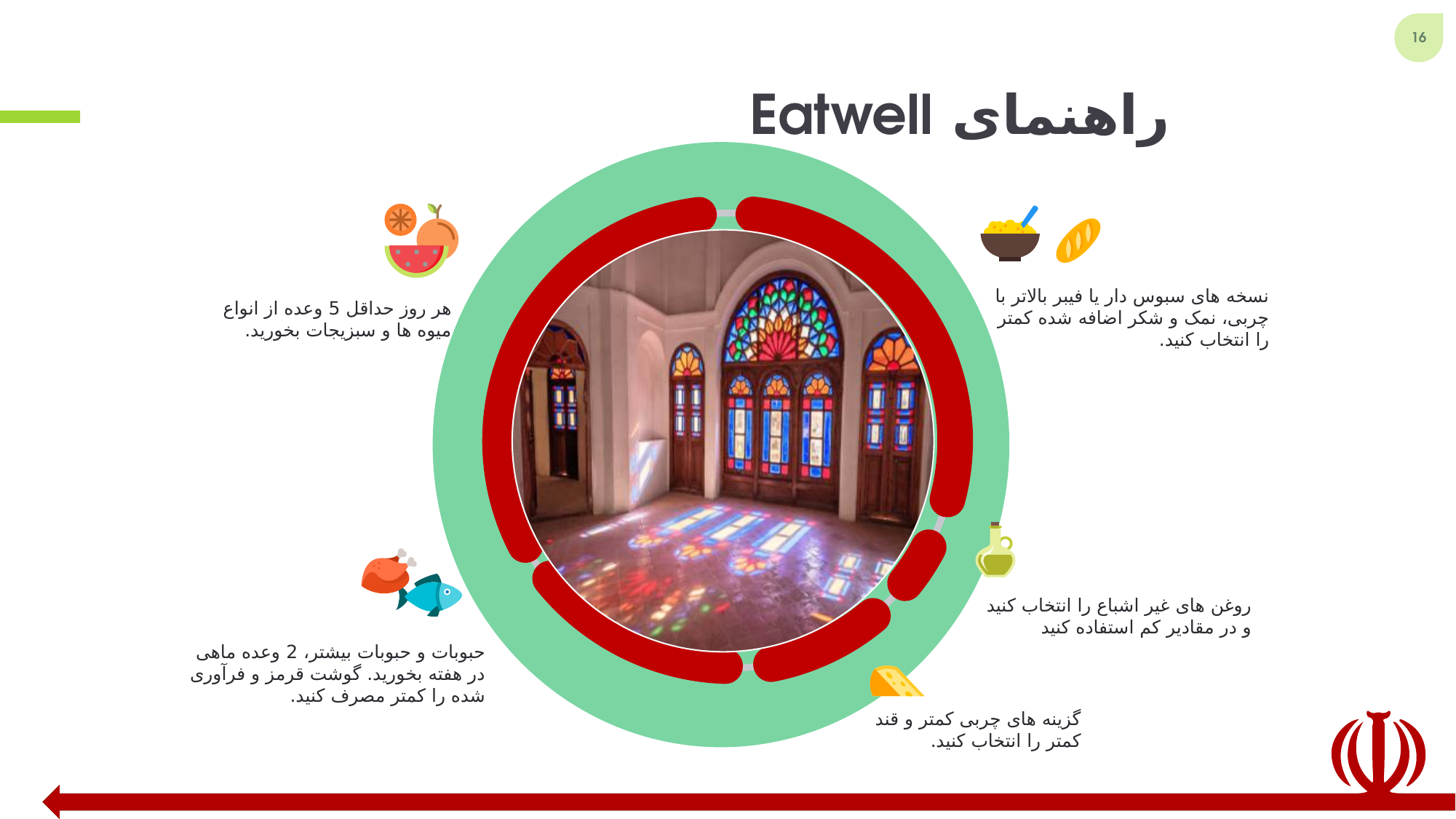

# راهنمای Eatwell

نسخه های سبوس دار یا فیبر بالاتر با چربی، نمک و شکر اضافه شده کمتر را انتخاب کنید.
هر روز حداقل 5 وعده از انواع میوه ها و سبزیجات بخورید.

روغن های غیر اشباع را انتخاب کنید و در مقادیر کم استفاده کنید
حبوبات و حبوبات بیشتر، 2 وعده ماهی در هفته بخورید. گوشت قرمز و فرآوری شده را کمتر مصرف کنید.

گزینه های چربی کمتر و قند کمتر را انتخاب کنید.